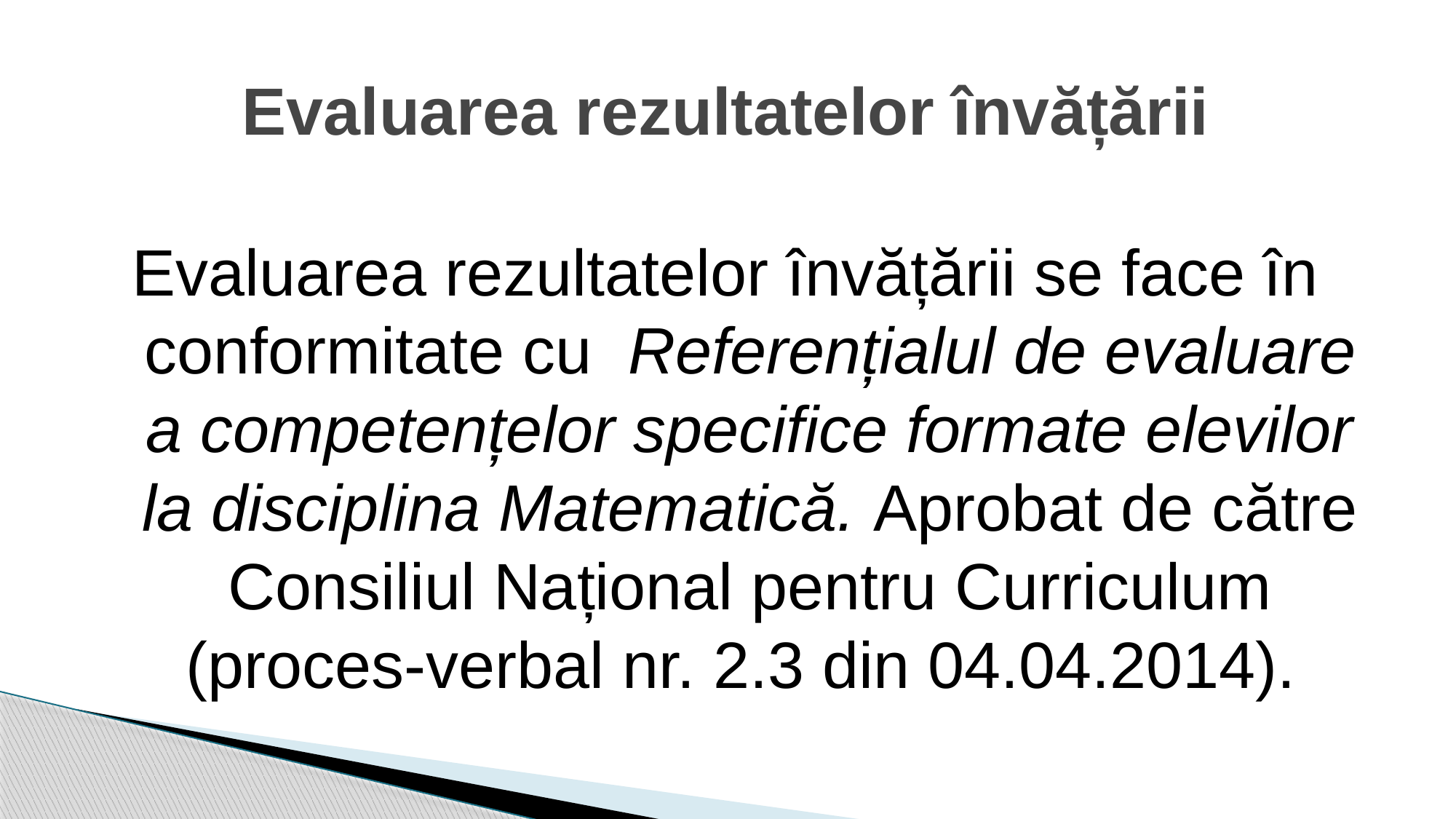

# Evaluarea rezultatelor învățării

Evaluarea rezultatelor învățării se face în  conformitate cu  Referențialul de evaluare a competențelor specifice formate elevilor la disciplina Matematică. Aprobat de către Consiliul Național pentru Curriculum (proces-verbal nr. 2.3 din 04.04.2014).